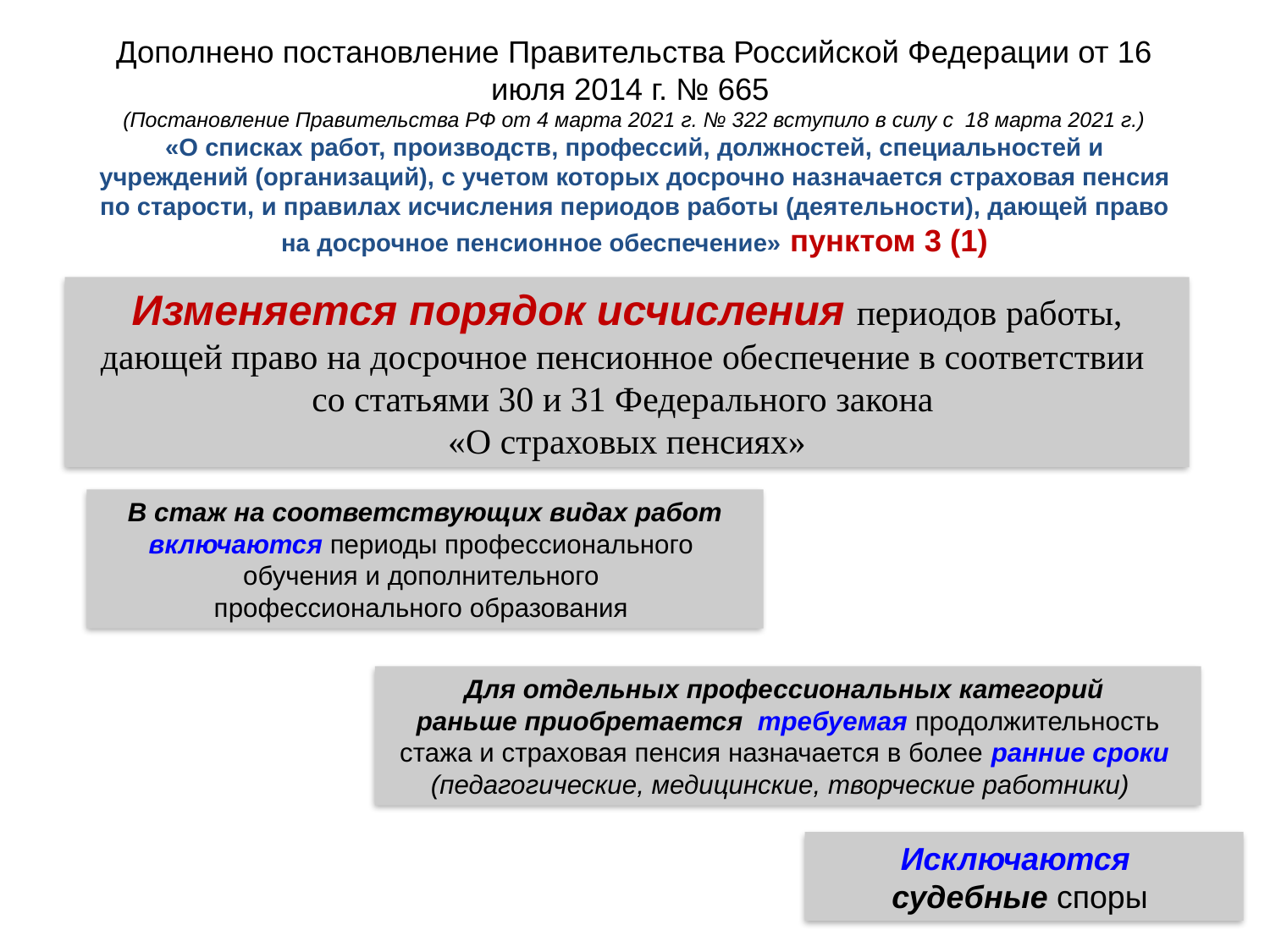

Дополнено постановление Правительства Российской Федерации от 16 июля 2014 г. № 665
(Постановление Правительства РФ от 4 марта 2021 г. № 322 вступило в силу с  18 марта 2021 г.)
«О списках работ, производств, профессий, должностей, специальностей и учреждений (организаций), с учетом которых досрочно назначается страховая пенсия по старости, и правилах исчисления периодов работы (деятельности), дающей право на досрочное пенсионное обеспечение» пунктом 3 (1)
Изменяется порядок исчисления периодов работы, дающей право на досрочное пенсионное обеспечение в соответствии
со статьями 30 и 31 Федерального закона
«О страховых пенсиях»
В стаж на соответствующих видах работ включаются периоды профессионального
обучения и дополнительного
профессионального образования
Для отдельных профессиональных категорий
раньше приобретается  требуемая продолжительность стажа и страховая пенсия назначается в более ранние сроки
(педагогические, медицинские, творческие работники)
Исключаются
судебные споры